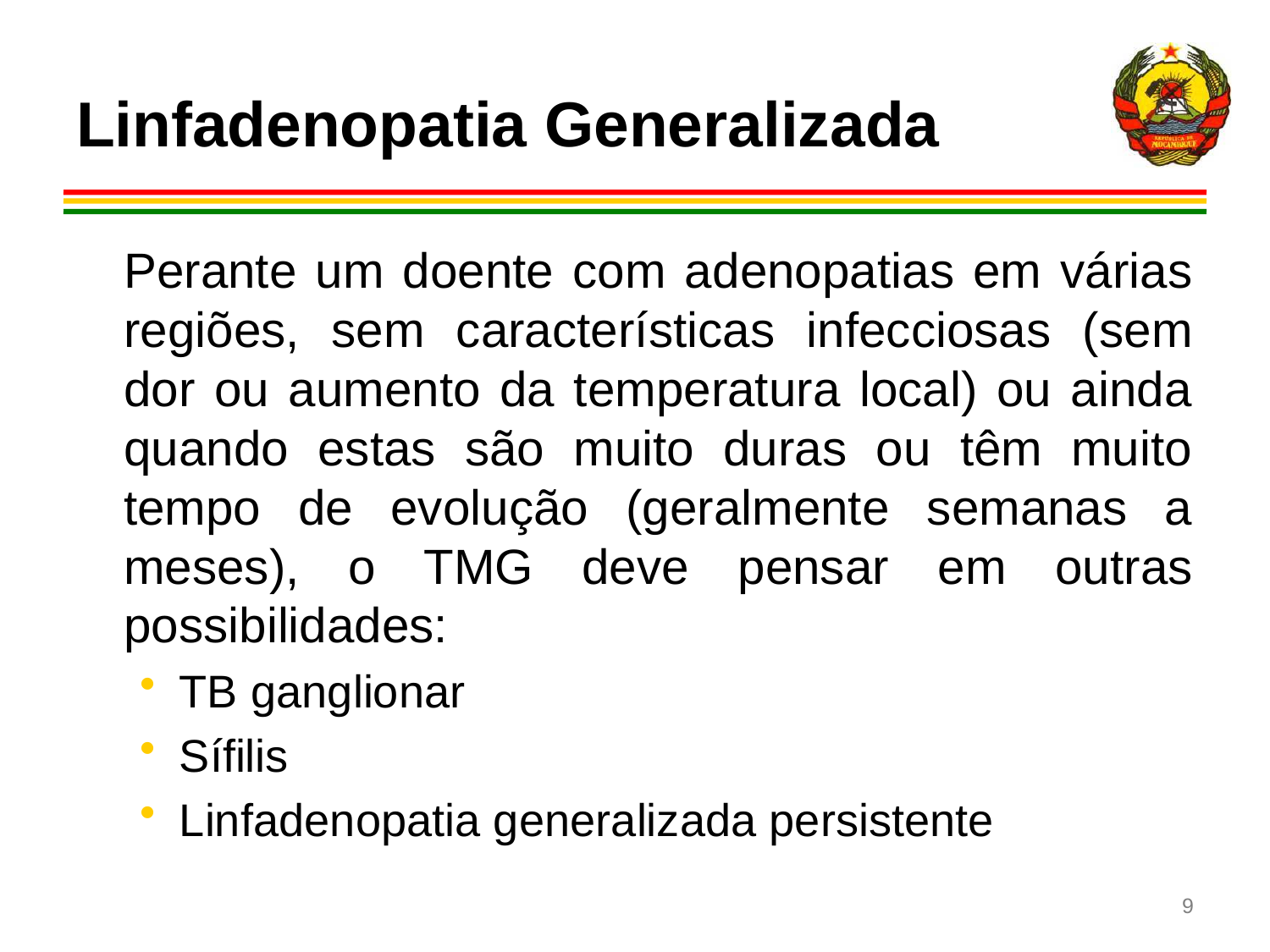

# Linfadenopatia Generalizada
	Perante um doente com adenopatias em várias regiões, sem características infecciosas (sem dor ou aumento da temperatura local) ou ainda quando estas são muito duras ou têm muito tempo de evolução (geralmente semanas a meses), o TMG deve pensar em outras possibilidades:
TB ganglionar
Sífilis
Linfadenopatia generalizada persistente